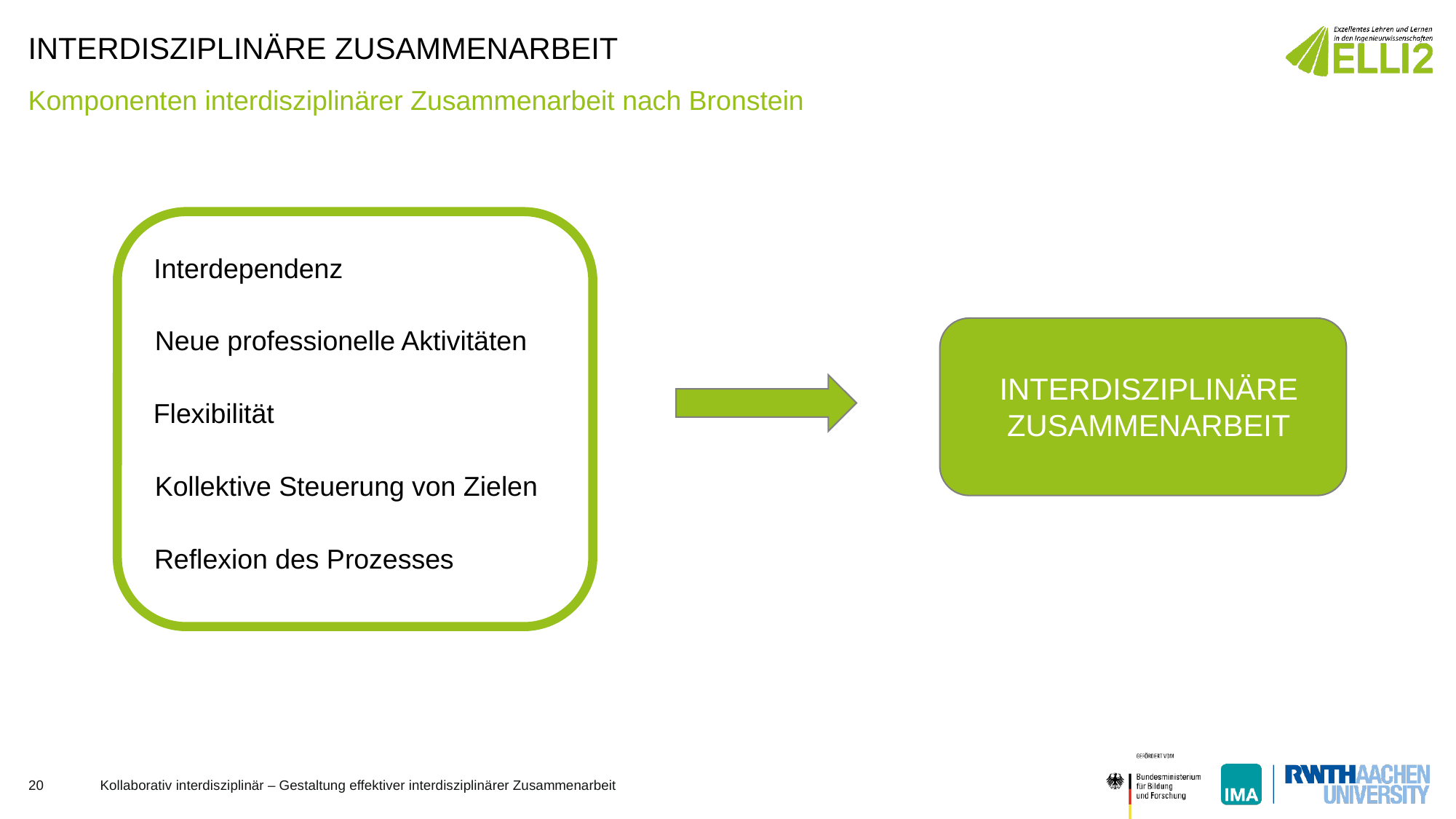

# Interdisziplinäre Zusammenarbeit
Komponenten interdisziplinärer Zusammenarbeit nach Bronstein

Interdependenz
Neue professionelle Aktivitäten
Flexibilität
Kollektive Steuerung von Zielen
Reflexion des Prozesses

INTERDISZIPLINÄRE
ZUSAMMENARBEIT